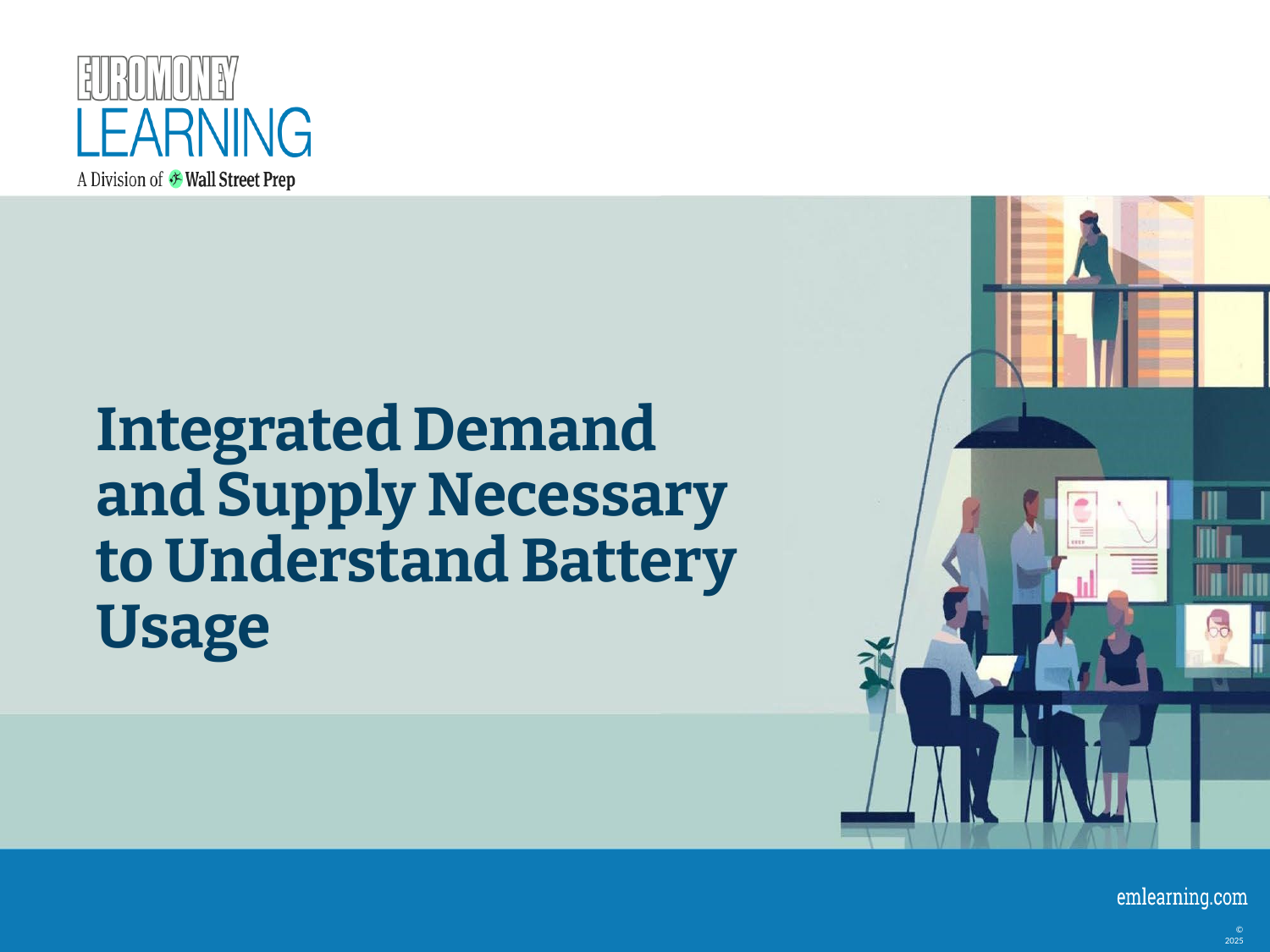

# Integrated Demand and Supply Necessary to Understand Battery Usage